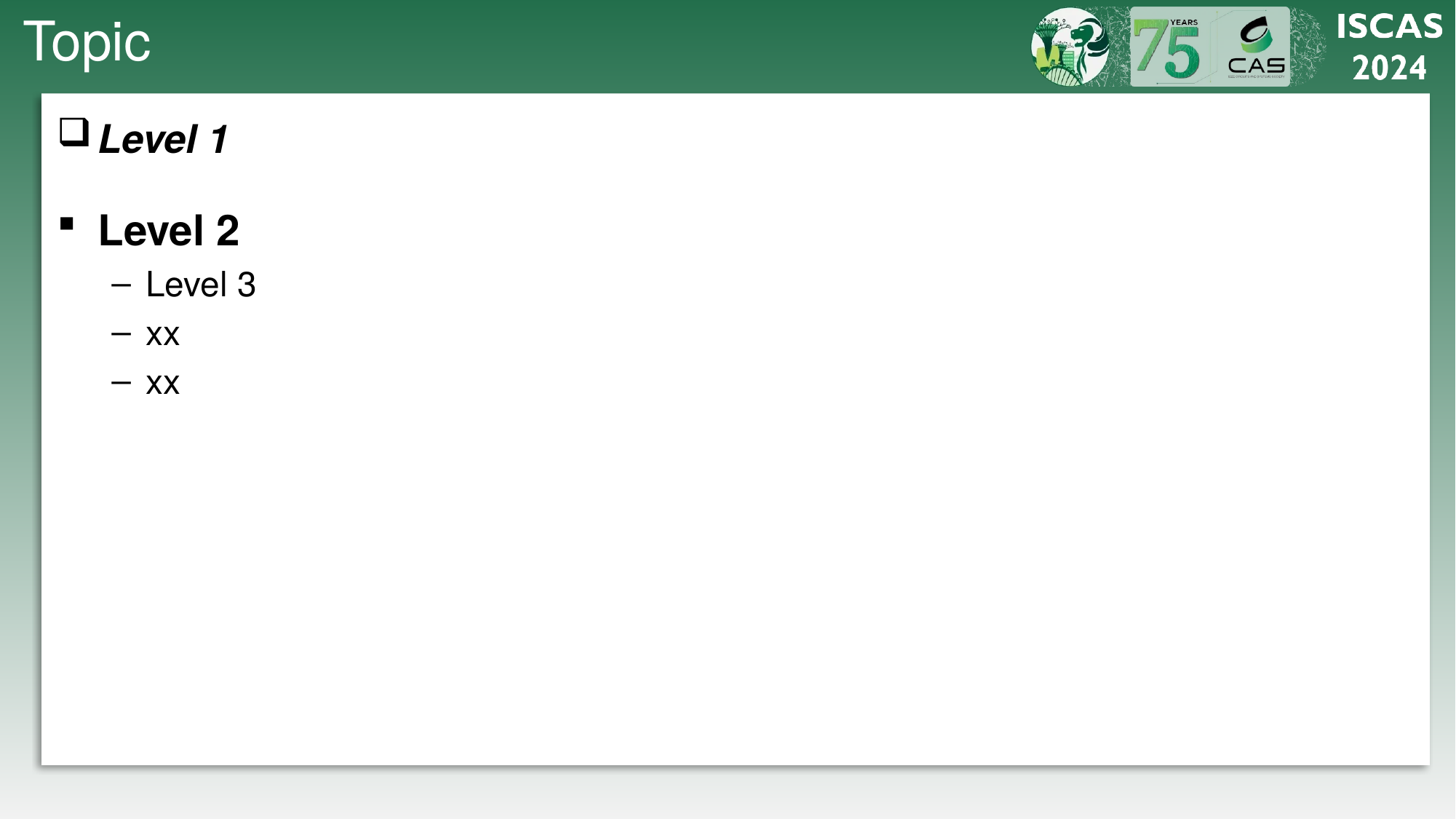

Topic
Level 1
Level 2
Level 3
xx
xx